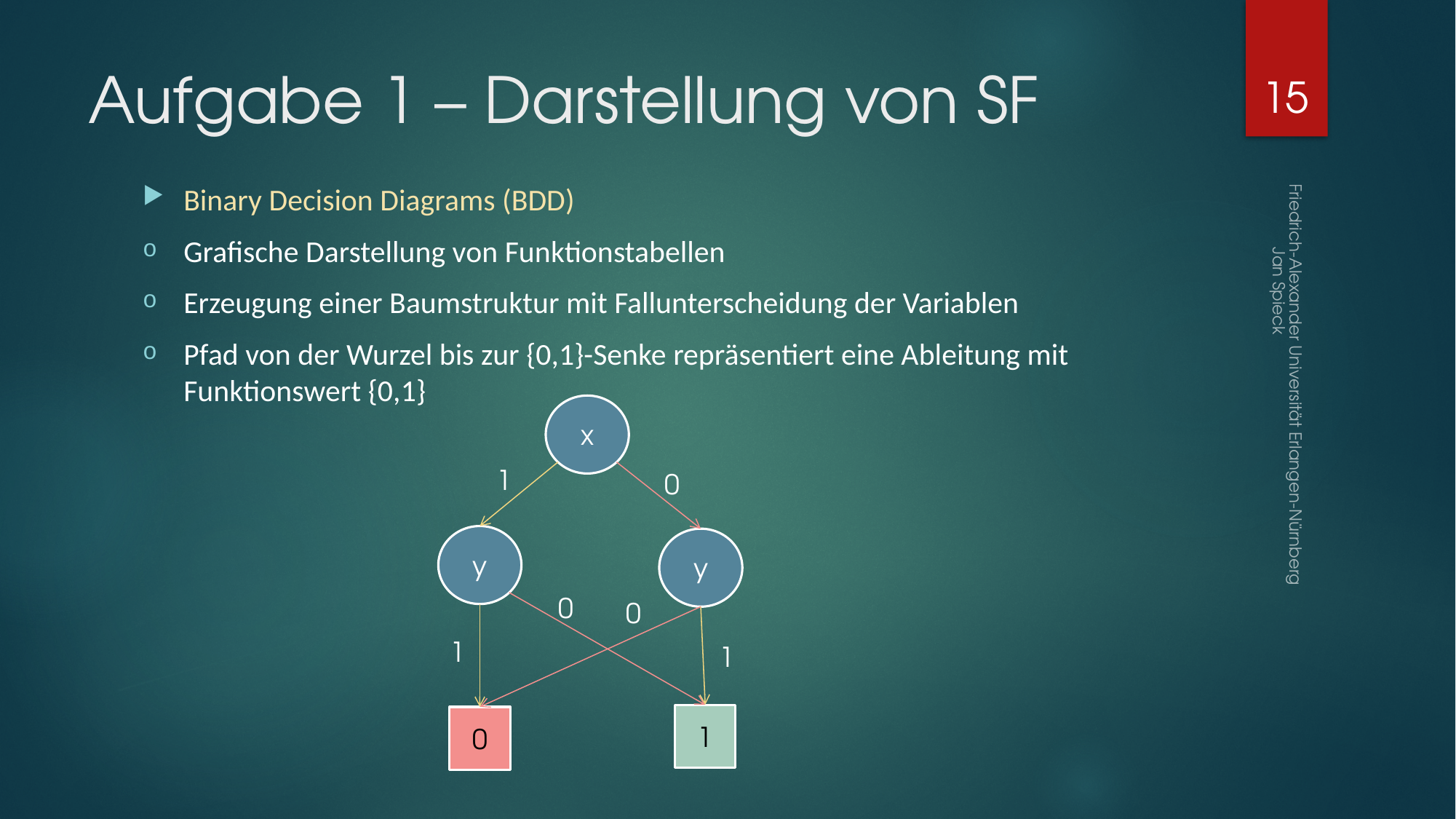

15
# Aufgabe 1 – Darstellung von SF
Binary Decision Diagrams (BDD)
Grafische Darstellung von Funktionstabellen
Erzeugung einer Baumstruktur mit Fallunterscheidung der Variablen
Pfad von der Wurzel bis zur {0,1}-Senke repräsentiert eine Ableitung mit Funktionswert {0,1}
Friedrich-Alexander Universität Erlangen-Nürnberg                      Jan Spieck
x
1
0
y
y
0
0
1
1
1
0